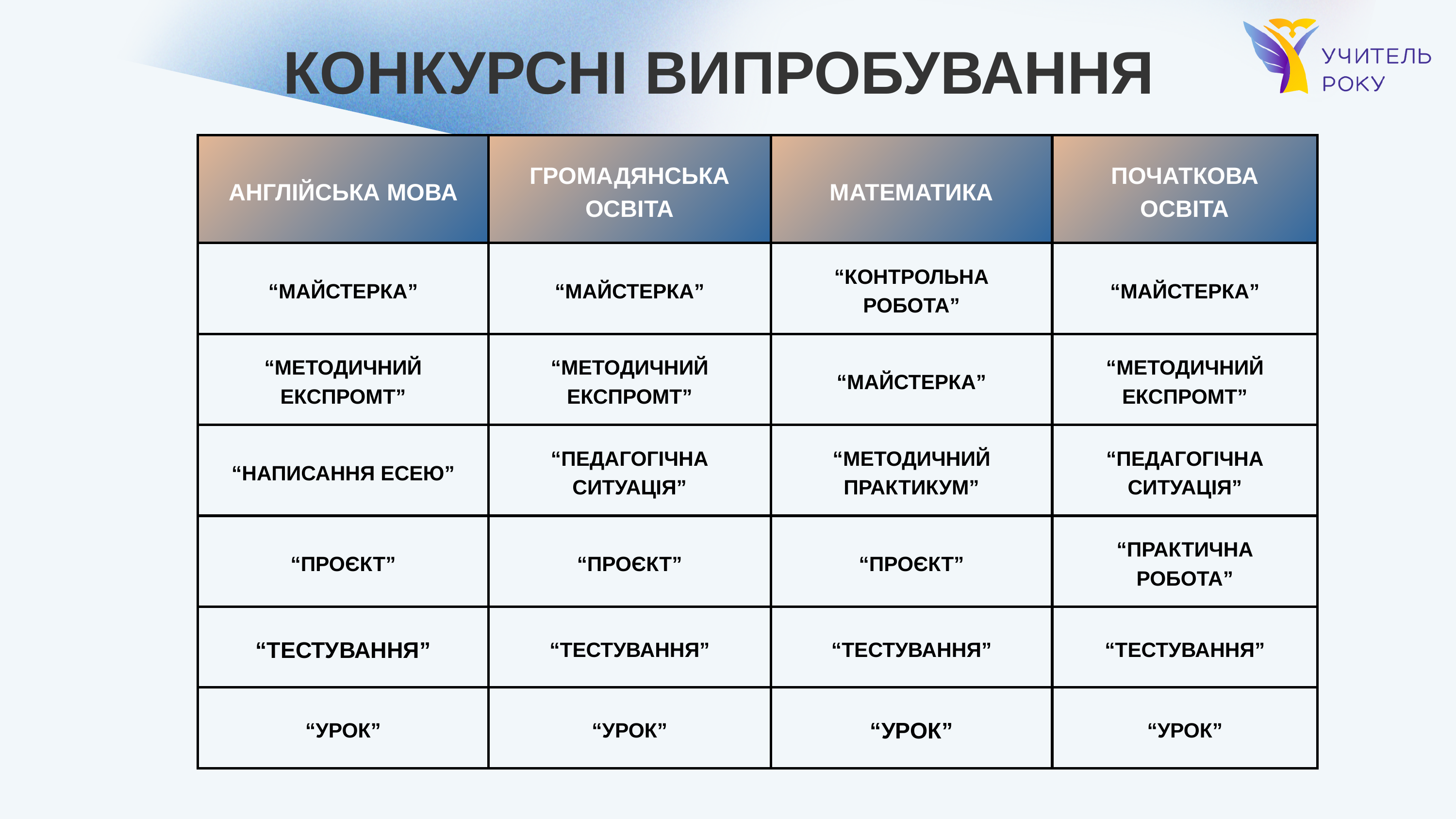

КОНКУРСНІ ВИПРОБУВАННЯ
| АНГЛІЙСЬКА МОВА | ГРОМАДЯНСЬКА ОСВІТА | МАТЕМАТИКА | ПОЧАТКОВА ОСВІТА |
| --- | --- | --- | --- |
| “МАЙСТЕРКА” | “МАЙСТЕРКА” | “КОНТРОЛЬНА РОБОТА” | “МАЙСТЕРКА” |
| “МЕТОДИЧНИЙ ЕКСПРОМТ” | “МЕТОДИЧНИЙ ЕКСПРОМТ” | “МАЙСТЕРКА” | “МЕТОДИЧНИЙ ЕКСПРОМТ” |
| “НАПИСАННЯ ЕСЕЮ” | “ПЕДАГОГІЧНА СИТУАЦІЯ” | “МЕТОДИЧНИЙ ПРАКТИКУМ” | “ПЕДАГОГІЧНА СИТУАЦІЯ” |
| “ПРОЄКТ” | “ПРОЄКТ” | “ПРОЄКТ” | “ПРАКТИЧНА РОБОТА” |
| “ТЕСТУВАННЯ” | “ТЕСТУВАННЯ” | “ТЕСТУВАННЯ” | “ТЕСТУВАННЯ” |
| “УРОК” | “УРОК” | “УРОК” | “УРОК” |